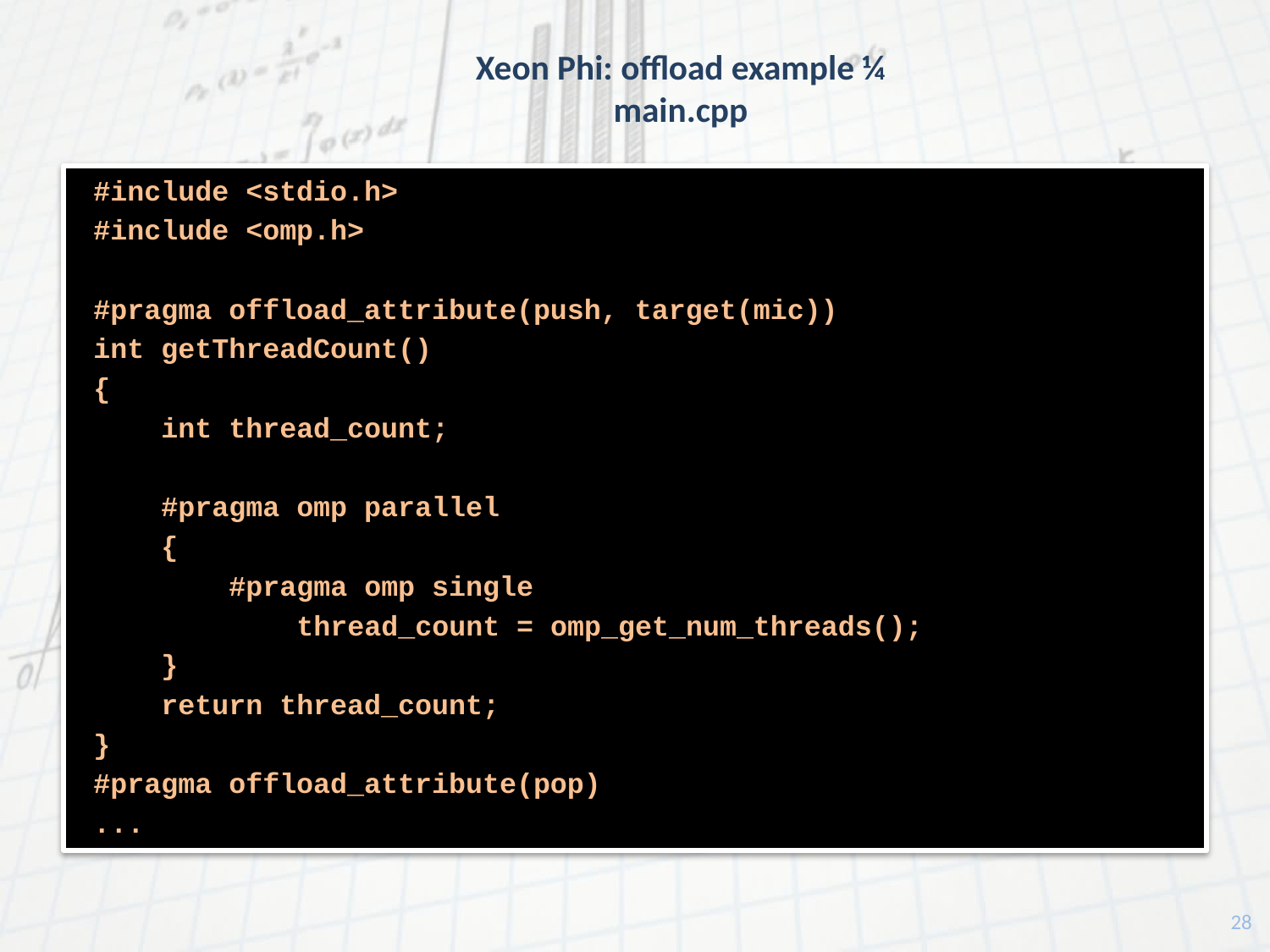

# Xeon Phi: offload example ¼ main.cpp
#include <stdio.h>
#include <omp.h>

#pragma offload_attribute(push, target(mic))
int getThreadCount()
{
    int thread_count;

    #pragma omp parallel
    {
        #pragma omp single
            thread_count = omp_get_num_threads();
    }
    return thread_count;
}
#pragma offload_attribute(pop)
...
28